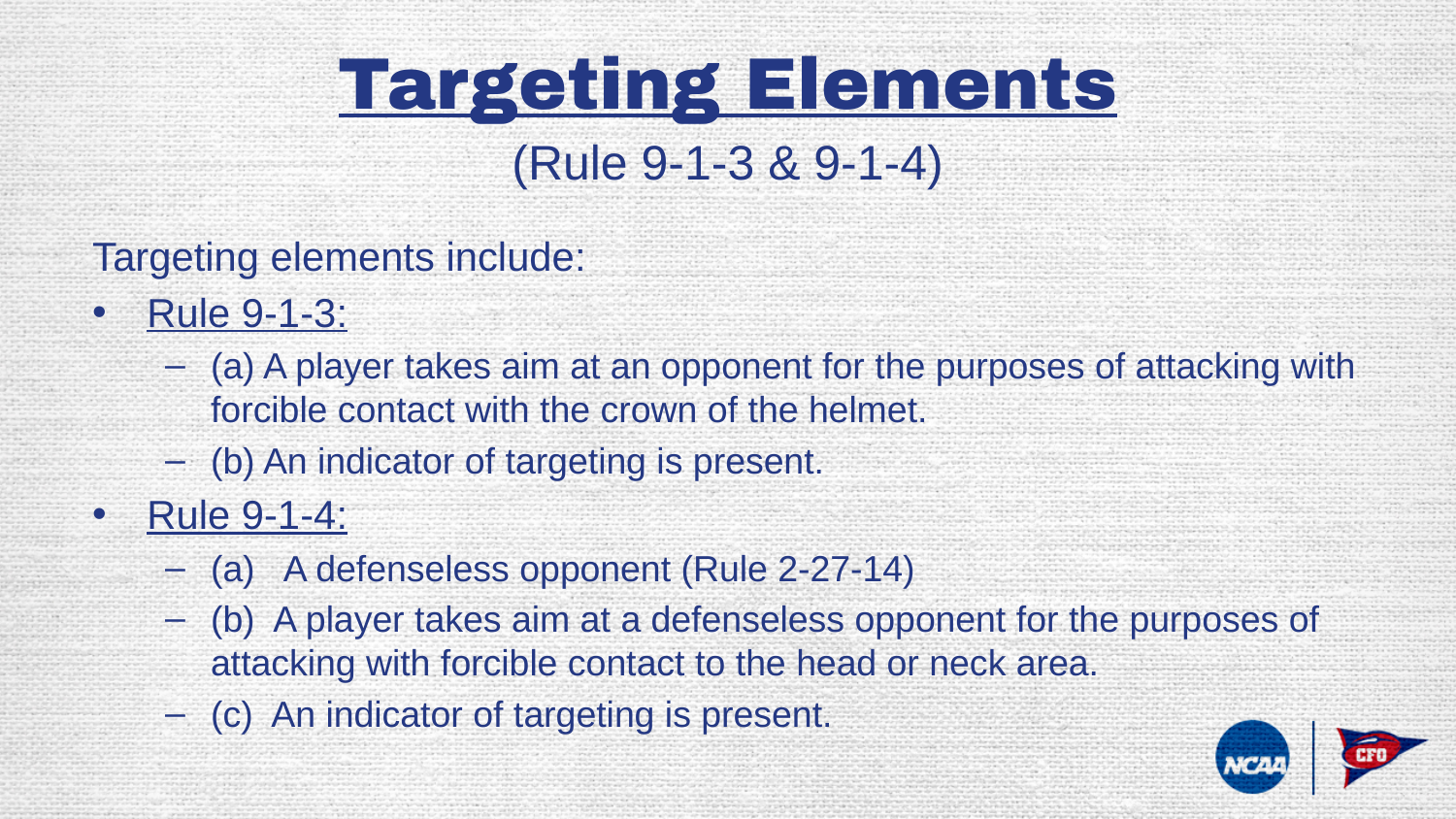

# Targeting Elements
(Rule 9-1-3 & 9-1-4)
Targeting elements include:
Rule 9-1-3:
(a) A player takes aim at an opponent for the purposes of attacking with forcible contact with the crown of the helmet.
(b) An indicator of targeting is present.
Rule 9-1-4:
(a)   A defenseless opponent (Rule 2-27-14)
(b)  A player takes aim at a defenseless opponent for the purposes of attacking with forcible contact to the head or neck area.
(c)  An indicator of targeting is present.